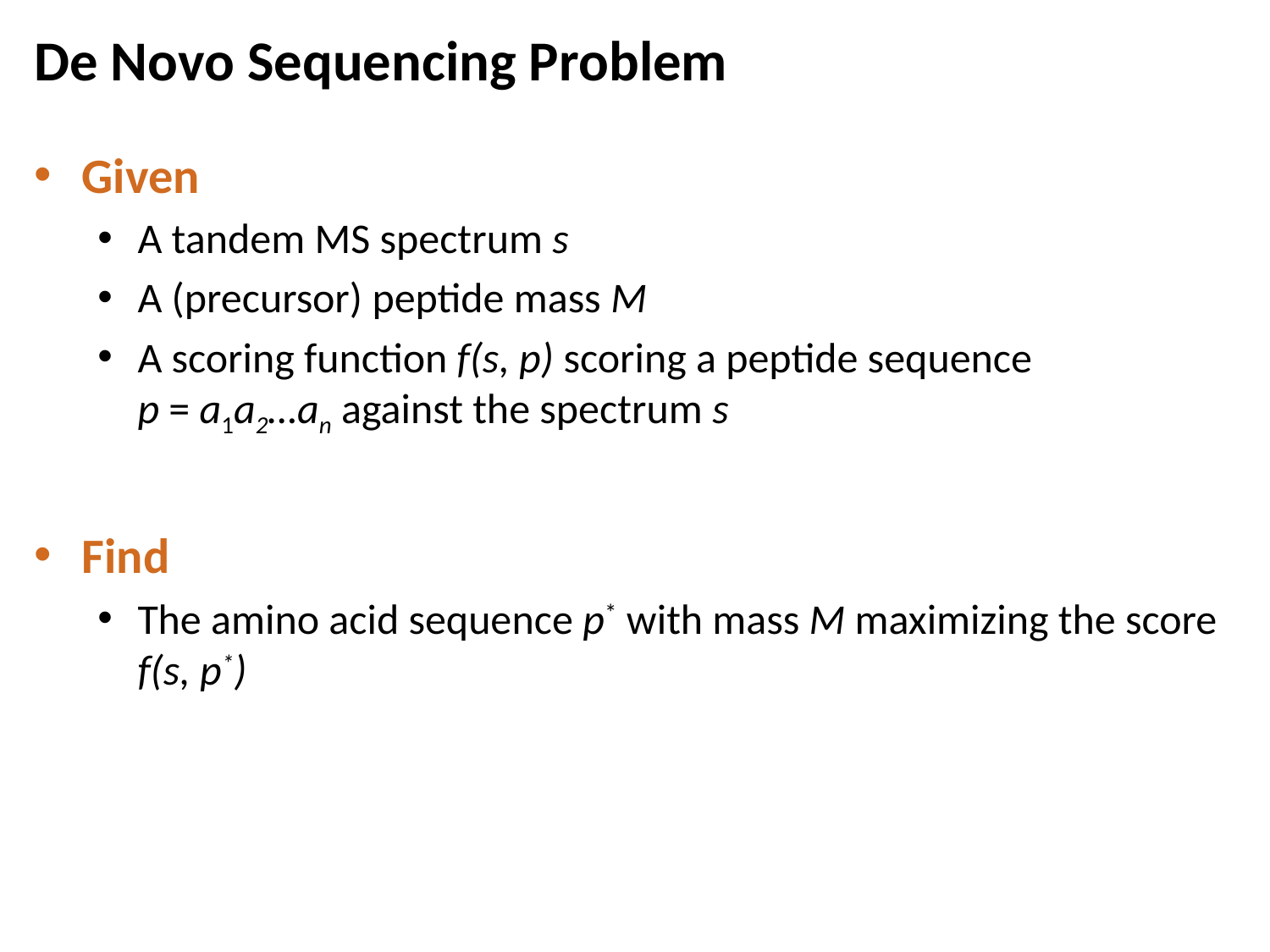

# De Novo Sequencing Problem
Given
A tandem MS spectrum s
A (precursor) peptide mass M
A scoring function f(s, p) scoring a peptide sequence
p = a1a2…an against the spectrum s

Find
The amino acid sequence p* with mass M maximizing the score f(s, p*)